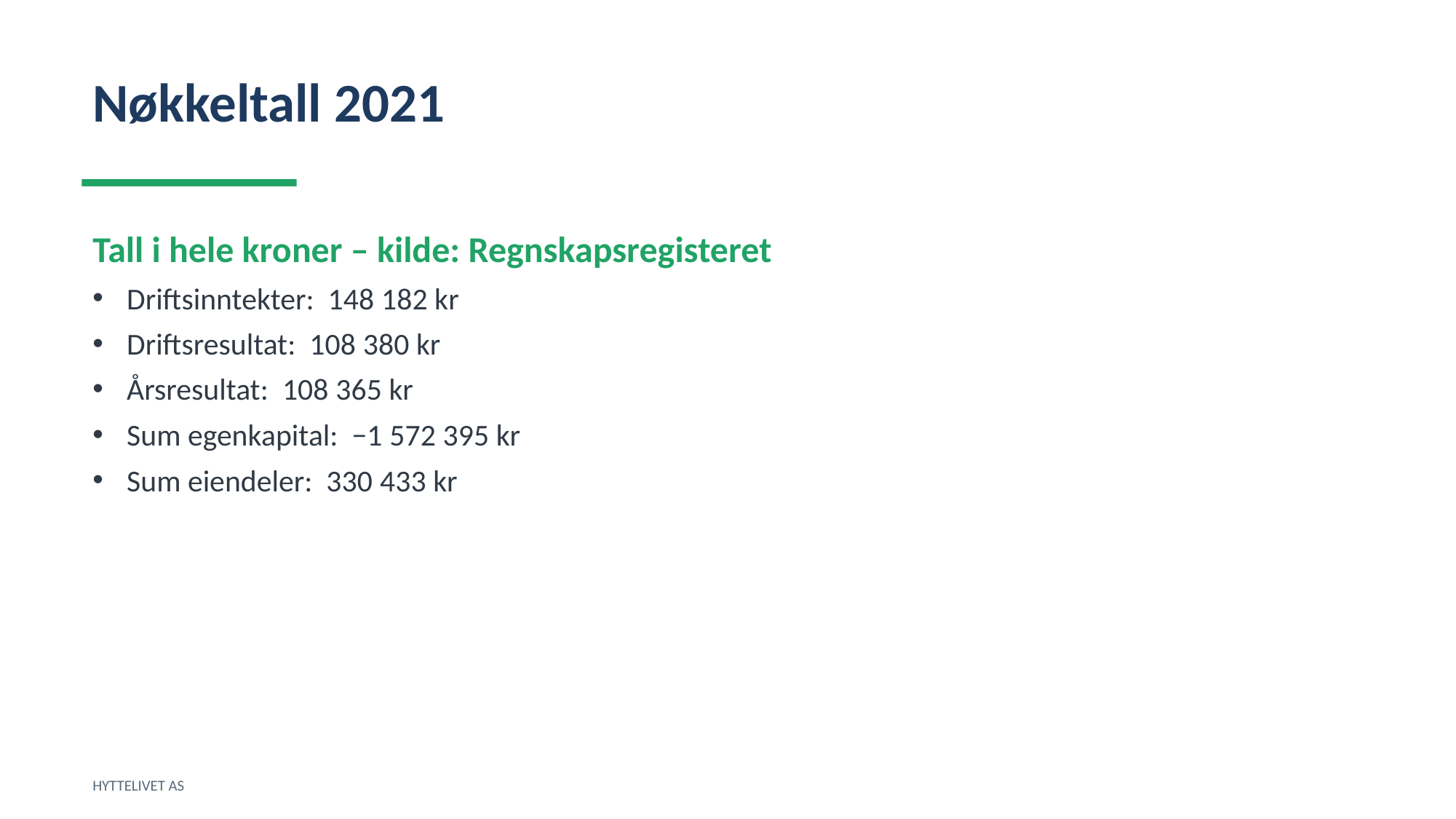

Nøkkeltall 2021

Tall i hele kroner – kilde: Regnskapsregisteret
Driftsinntekter:  148 182 kr
Driftsresultat:  108 380 kr
Årsresultat:  108 365 kr
Sum egenkapital:  −1 572 395 kr
Sum eiendeler:  330 433 kr
HYTTELIVET AS